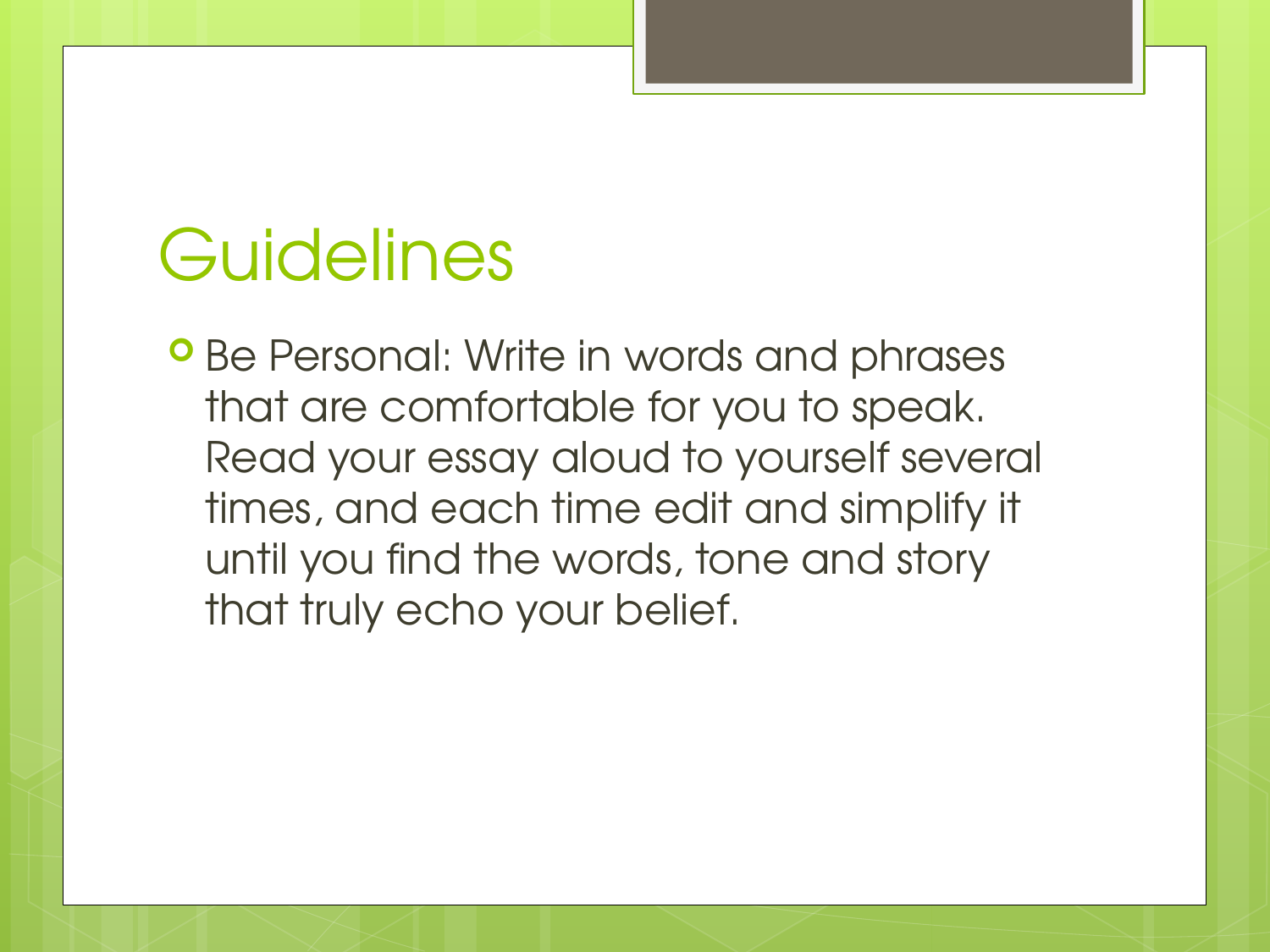

# Guidelines
Be Personal: Write in words and phrases that are comfortable for you to speak. Read your essay aloud to yourself several times, and each time edit and simplify it until you find the words, tone and story that truly echo your belief.